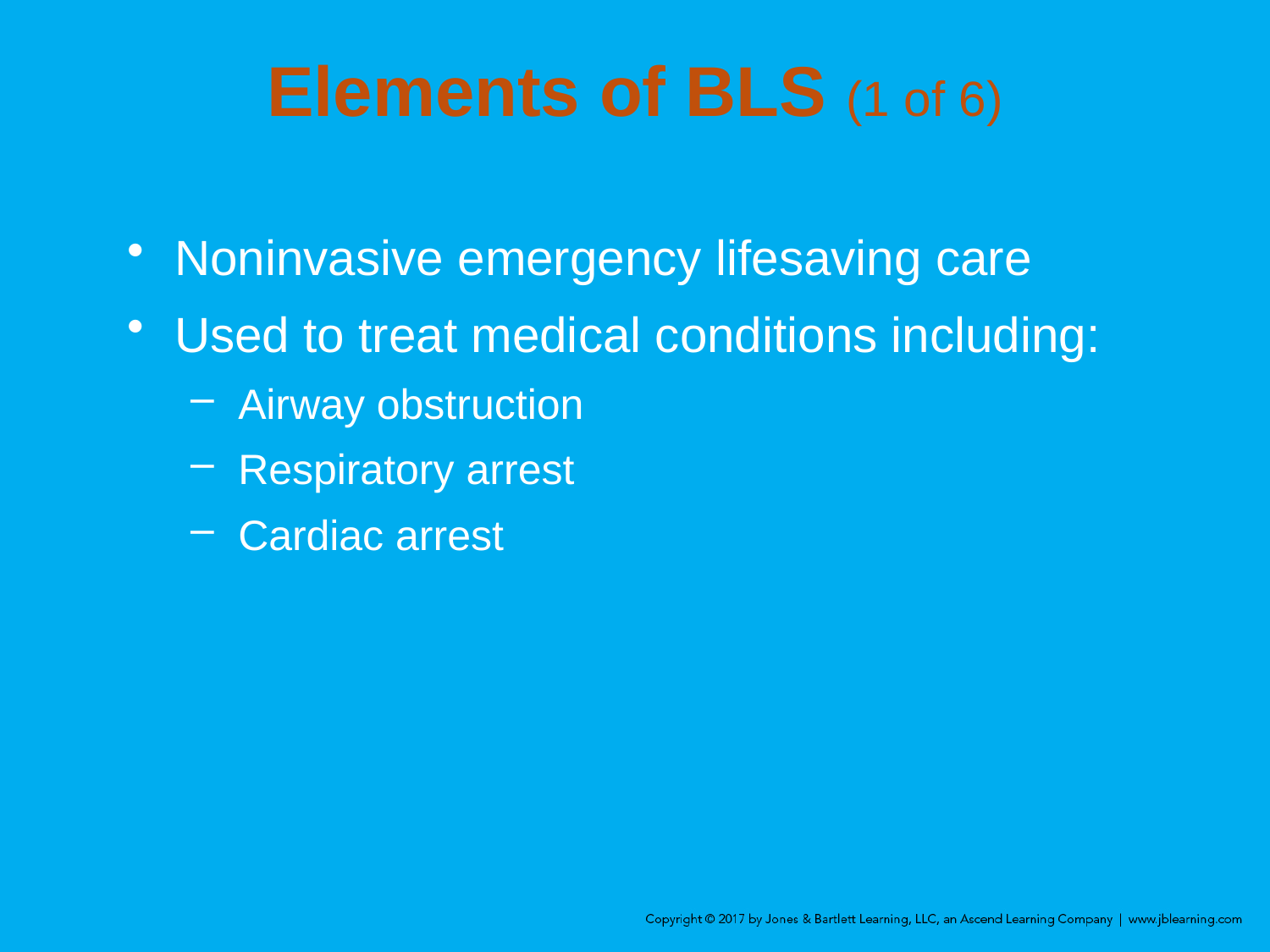

# Elements of BLS (1 of 6)
Noninvasive emergency lifesaving care
Used to treat medical conditions including:
Airway obstruction
Respiratory arrest
Cardiac arrest